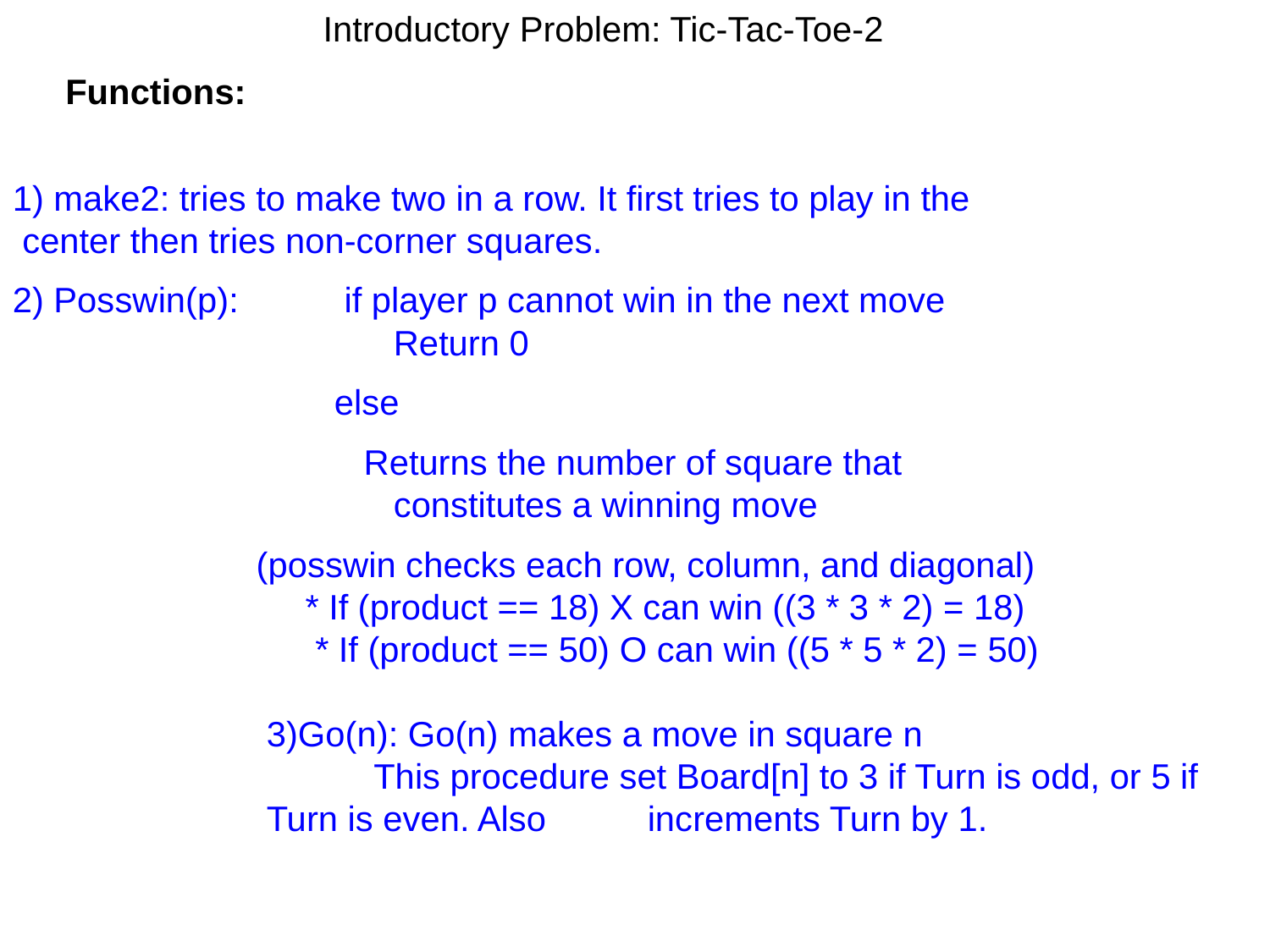

Introductory Problem: Tic-Tac-Toe-2
Functions:

1) make2: tries to make two in a row. It first tries to play in the
 center then tries non-corner squares.
2) Posswin(p):	        if player p cannot win in the next move		             			Return 0
	                    else
	       	          Returns the number of square that                                       			constitutes a winning move
	            (posswin checks each row, column, and diagonal)
    * If (product == 18) X can win ((3 * 3 * 2) = 18)
     * If (product == 50) O can win ((5 * 5 * 2) = 50)

3)Go(n): Go(n) makes a move in square n
           This procedure set Board[n] to 3 if Turn is odd, or 5 if Turn is even. Also   	increments Turn by 1.